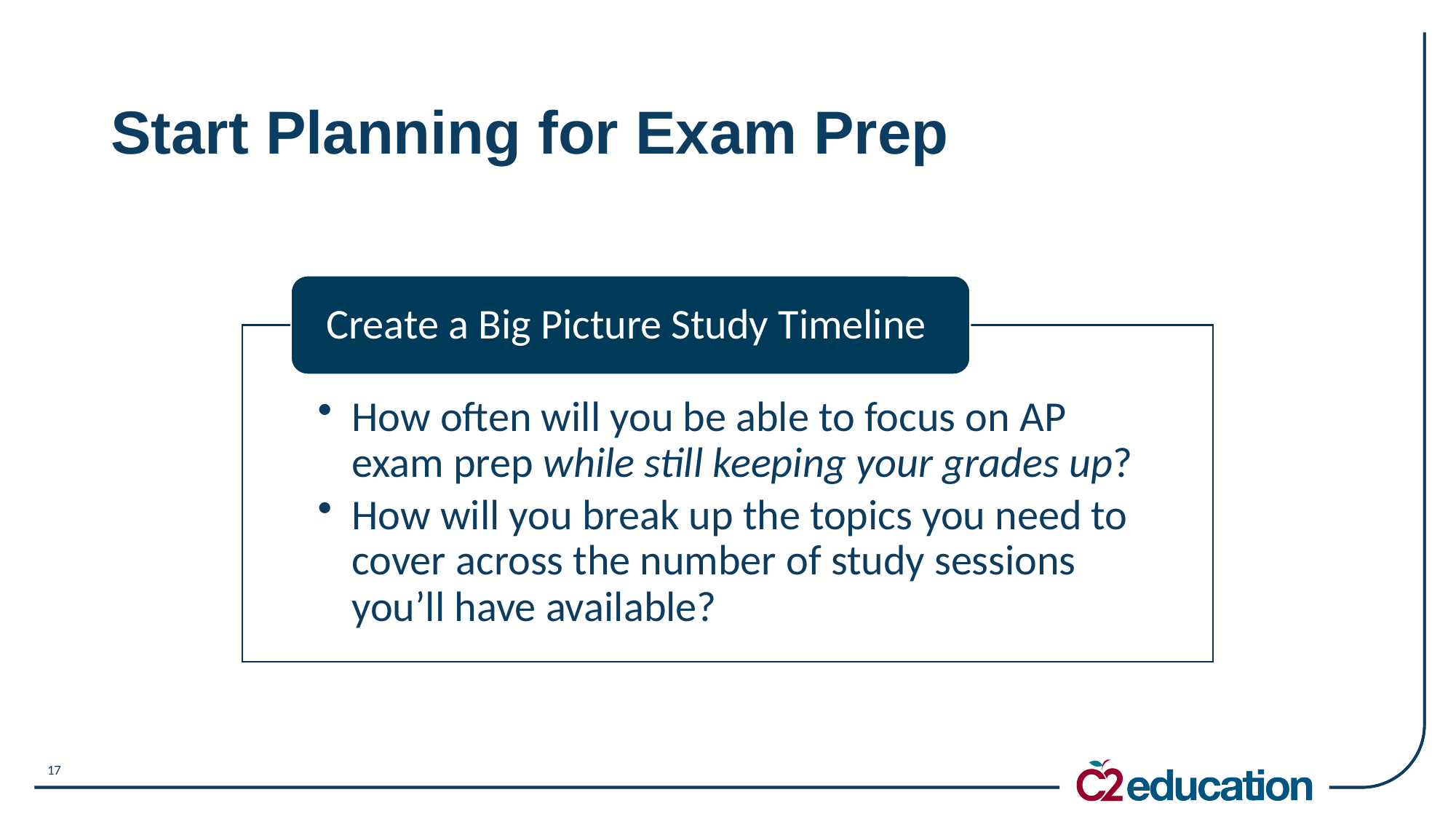

# Start Planning for Exam Prep
How often will you be able to focus on AP exam prep while still keeping your grades up?
How will you break up the topics you need to cover across the number of study sessions you’ll have available?
Create a Big Picture Study Timeline
17